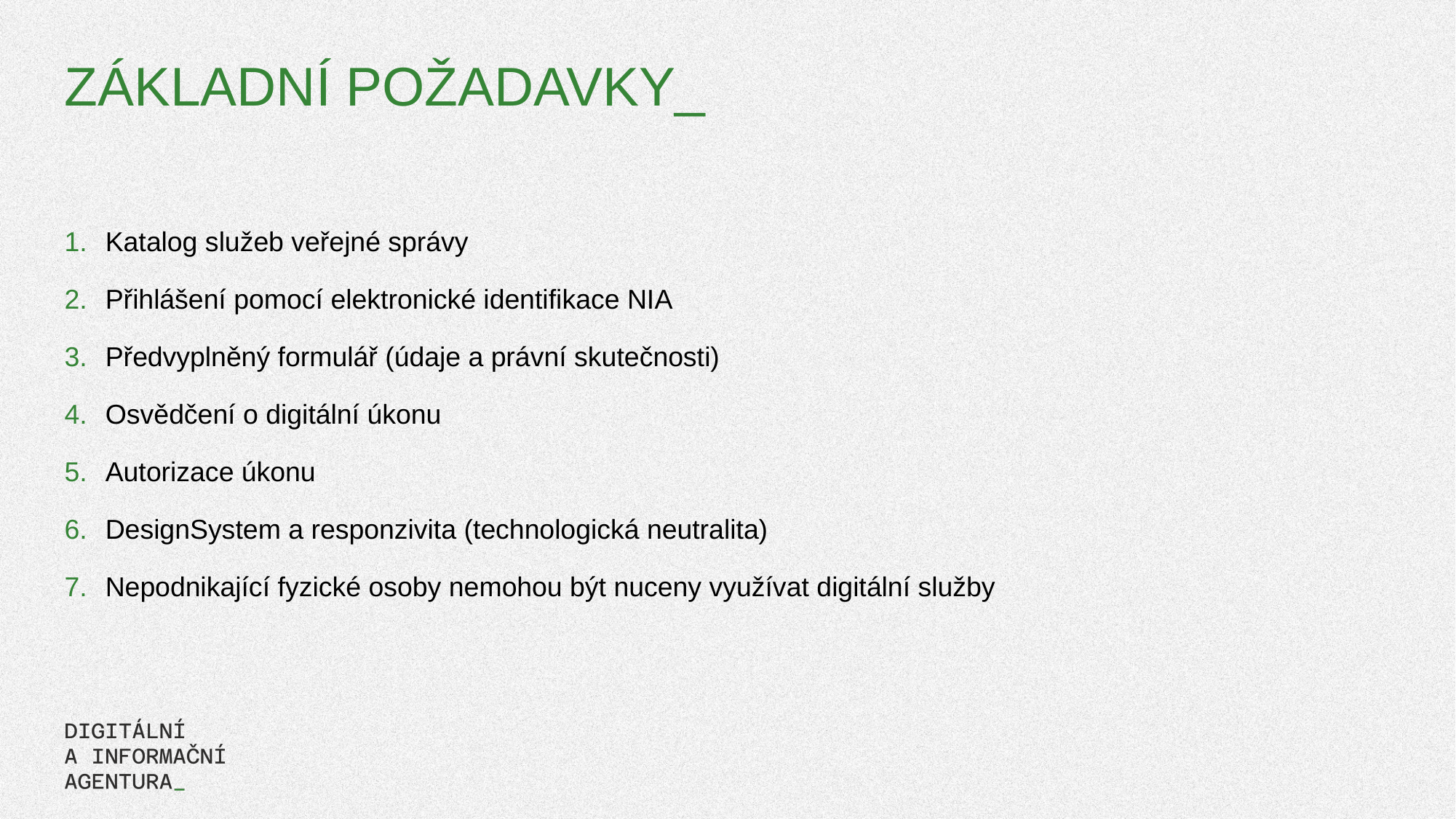

# Základní Požadavky_
Katalog služeb veřejné správy
Přihlášení pomocí elektronické identifikace NIA
Předvyplněný formulář (údaje a právní skutečnosti)
Osvědčení o digitální úkonu
Autorizace úkonu
DesignSystem a responzivita (technologická neutralita)
Nepodnikající fyzické osoby nemohou být nuceny využívat digitální služby